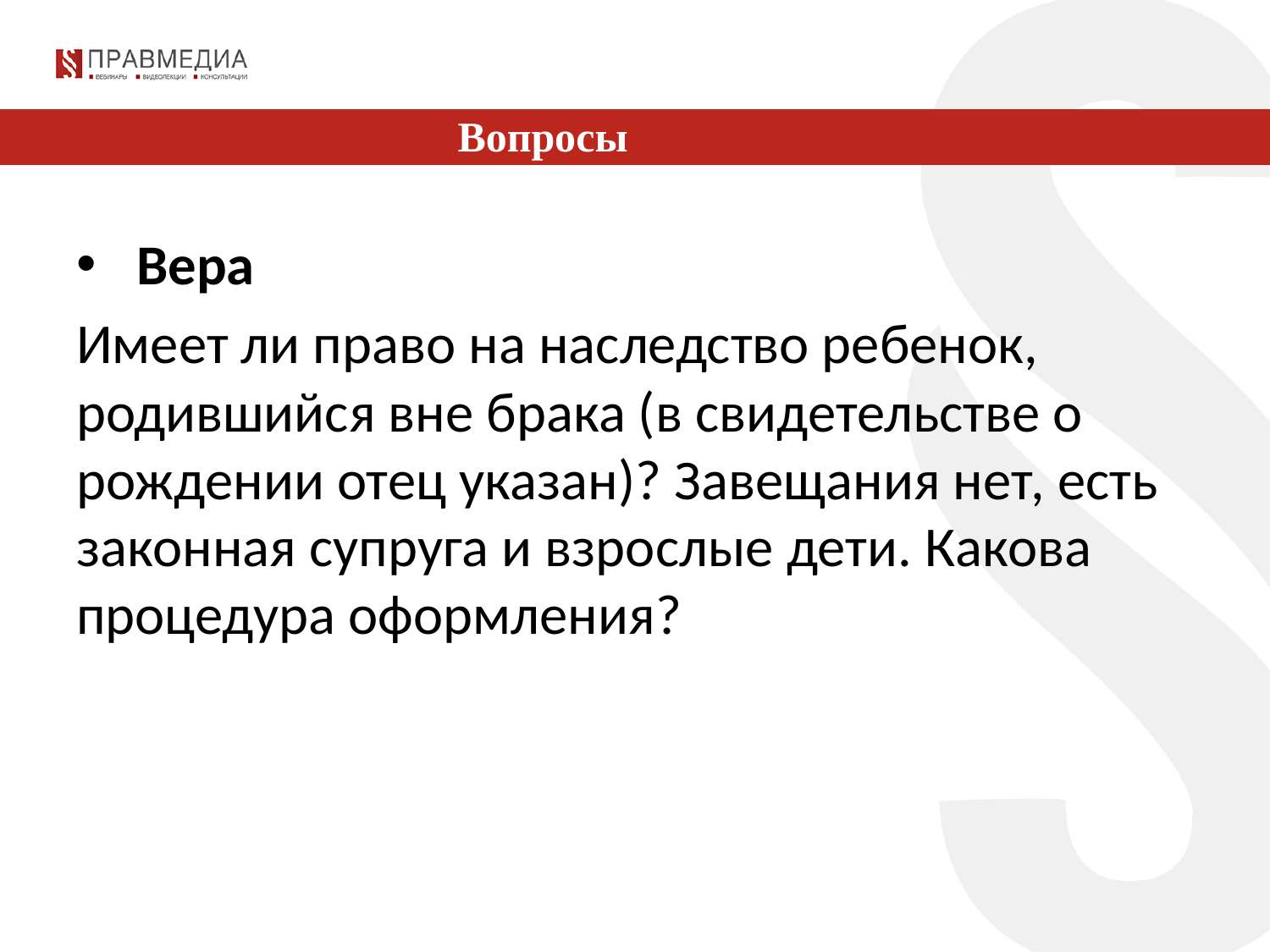

Вопросы
 Вера
Имеет ли право на наследство ребенок, родившийся вне брака (в свидетельстве о рождении отец указан)? Завещания нет, есть законная супруга и взрослые дети. Какова процедура оформления?